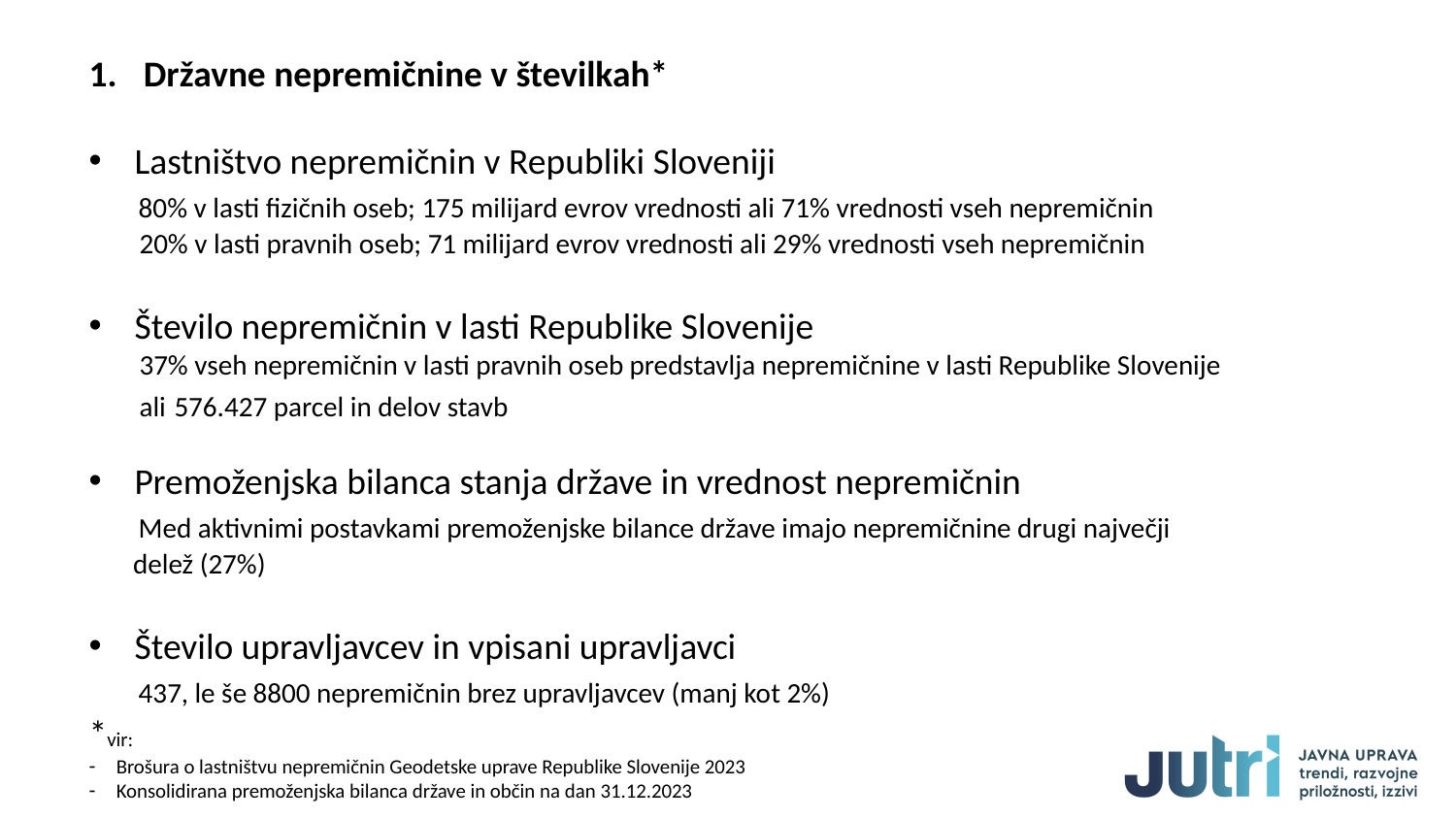

Državne nepremičnine v številkah*

Lastništvo nepremičnin v Republiki Sloveniji
      80% v lasti fizičnih oseb; 175 milijard evrov vrednosti ali 71% vrednosti vseh nepremičnin
        20% v lasti pravnih oseb; 71 milijard evrov vrednosti ali 29% vrednosti vseh nepremičnin

Število nepremičnin v lasti Republike Slovenije
        37% vseh nepremičnin v lasti pravnih oseb predstavlja nepremičnine v lasti Republike Slovenije
        ali 576.427 parcel in delov stavb

Premoženjska bilanca stanja države in vrednost nepremičnin
      Med aktivnimi postavkami premoženjske bilance države imajo nepremičnine drugi največji
       delež (27%)

Število upravljavcev in vpisani upravljavci
      437, le še 8800 nepremičnin brez upravljavcev (manj kot 2%)
*vir:
Brošura o lastništvu nepremičnin Geodetske uprave Republike Slovenije 2023
Konsolidirana premoženjska bilanca države in občin na dan 31.12.2023